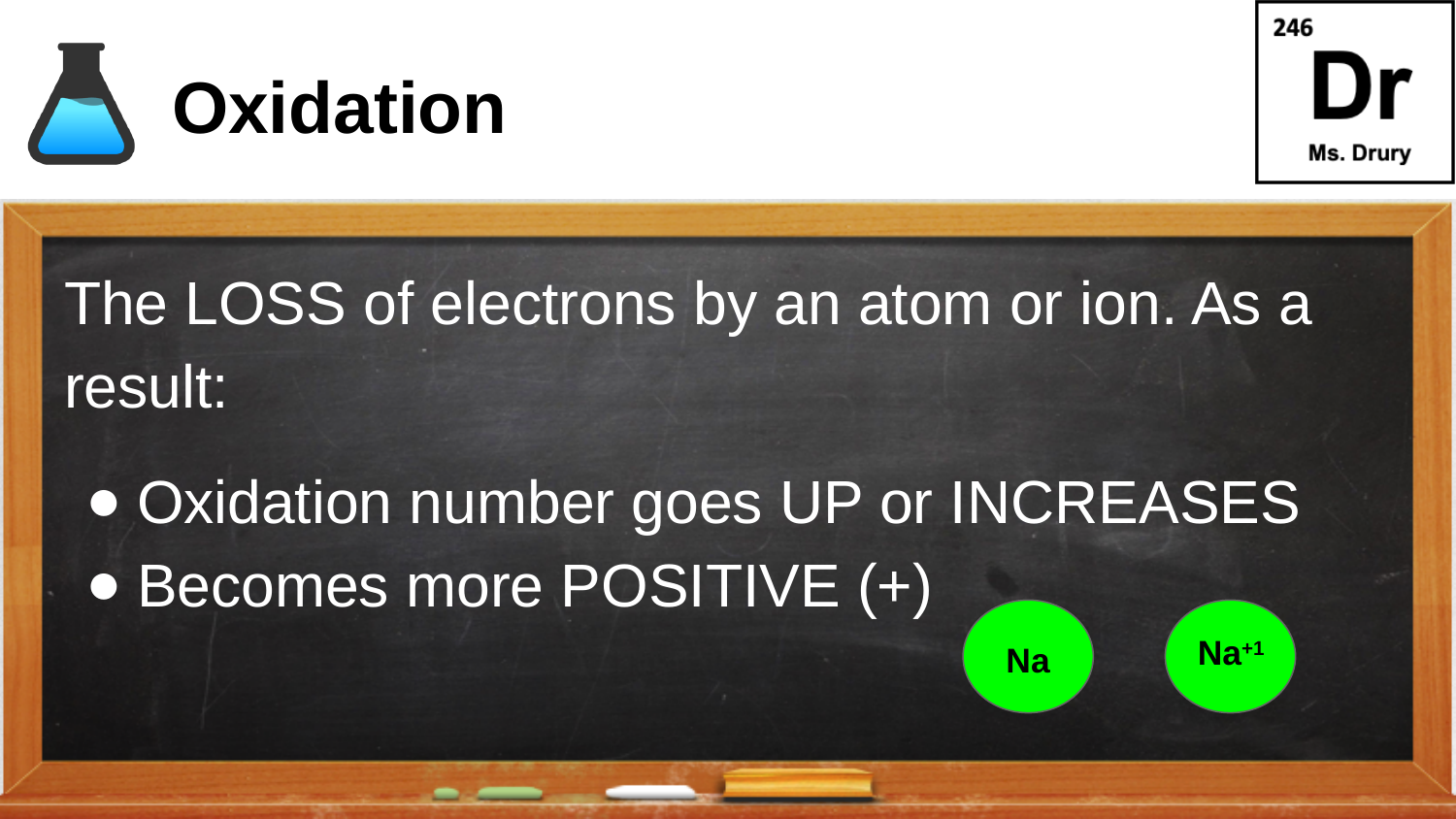

# Oxidation
The LOSS of electrons by an atom or ion. As a result:
Oxidation number goes UP or INCREASES
Becomes more POSITIVE (+)

Na

Na+1